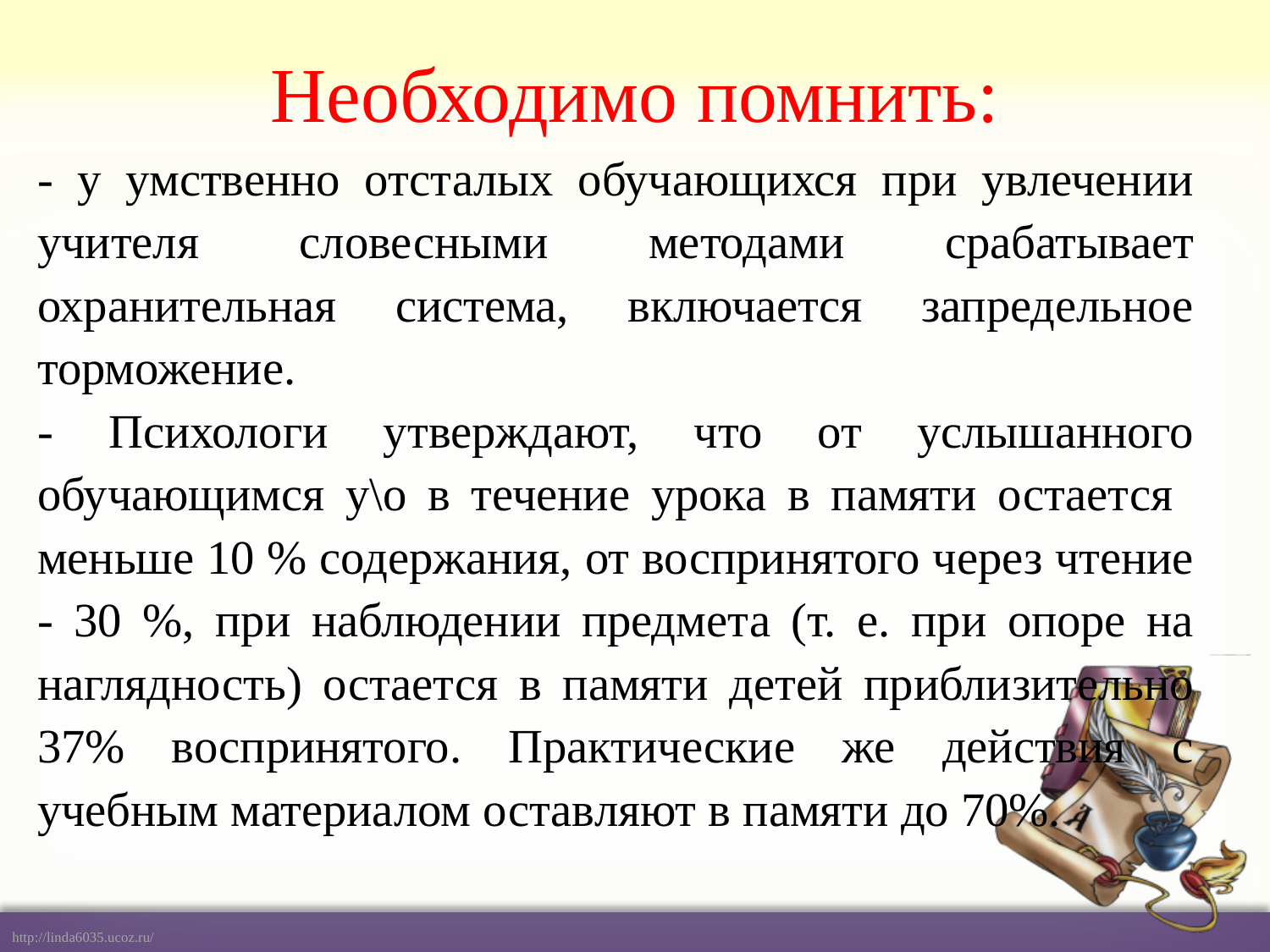

# Необходимо помнить:
- у умственно отсталых обучающихся при увлечении учителя словесными методами срабатывает охранительная система, включается запредельное торможение.
- Психологи утверждают, что от услышанного обучающимся у\о в течение урока в памяти остается  меньше 10 % содержания, от воспринятого через чтение - 30 %, при наблюдении предме­та (т. е. при опоре на наглядность) остается в памяти детей приблизи­тельно 37% воспринятого. Практические же действия с учебным материалом оставляют в памяти до 70%.